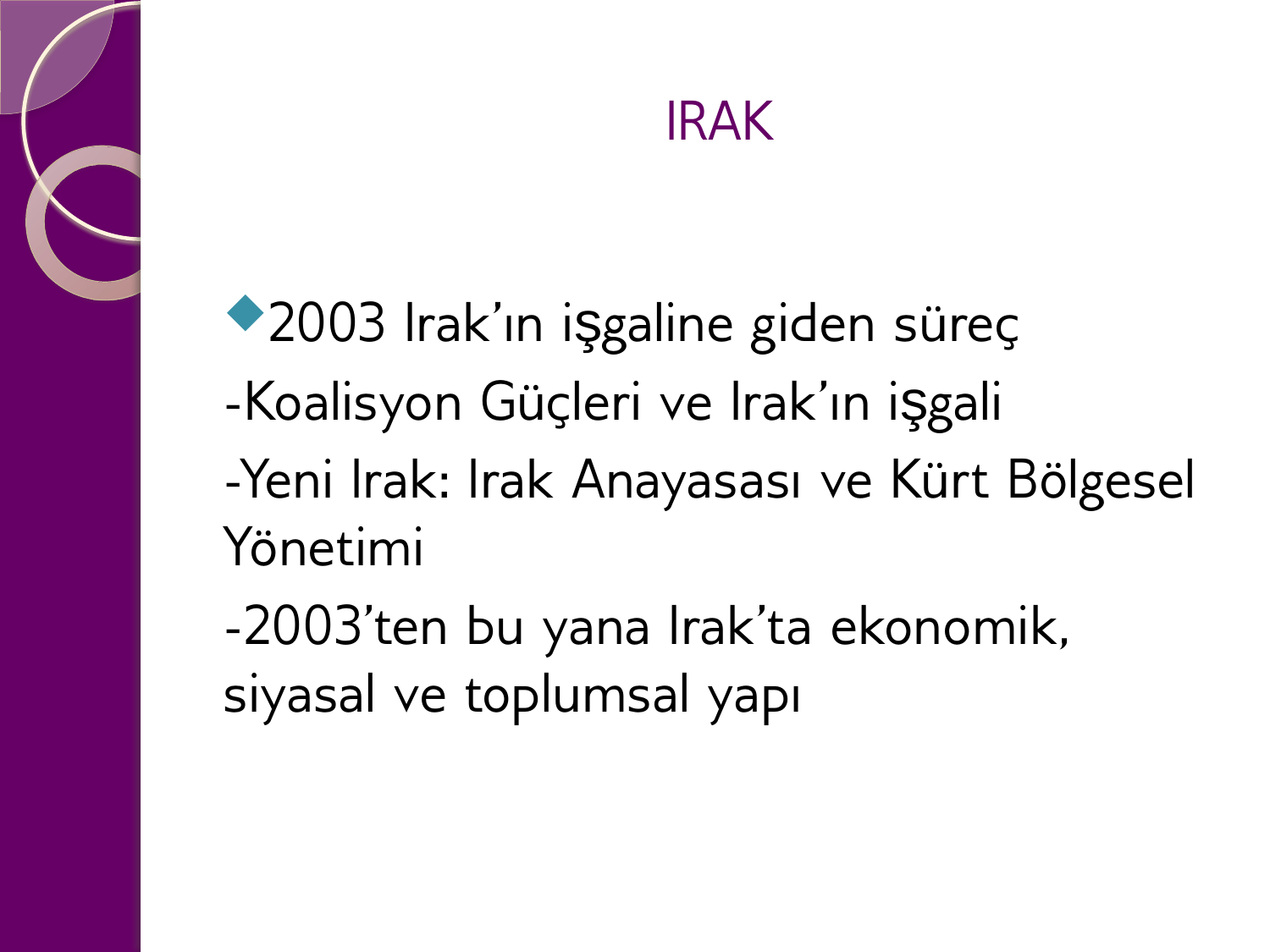

# IRAK

2003 Irak’ın işgaline giden süreç
-Koalisyon Güçleri ve Irak’ın işgali
-Yeni Irak: Irak Anayasası ve Kürt Bölgesel Yönetimi
-2003’ten bu yana Irak’ta ekonomik, siyasal ve toplumsal yapı